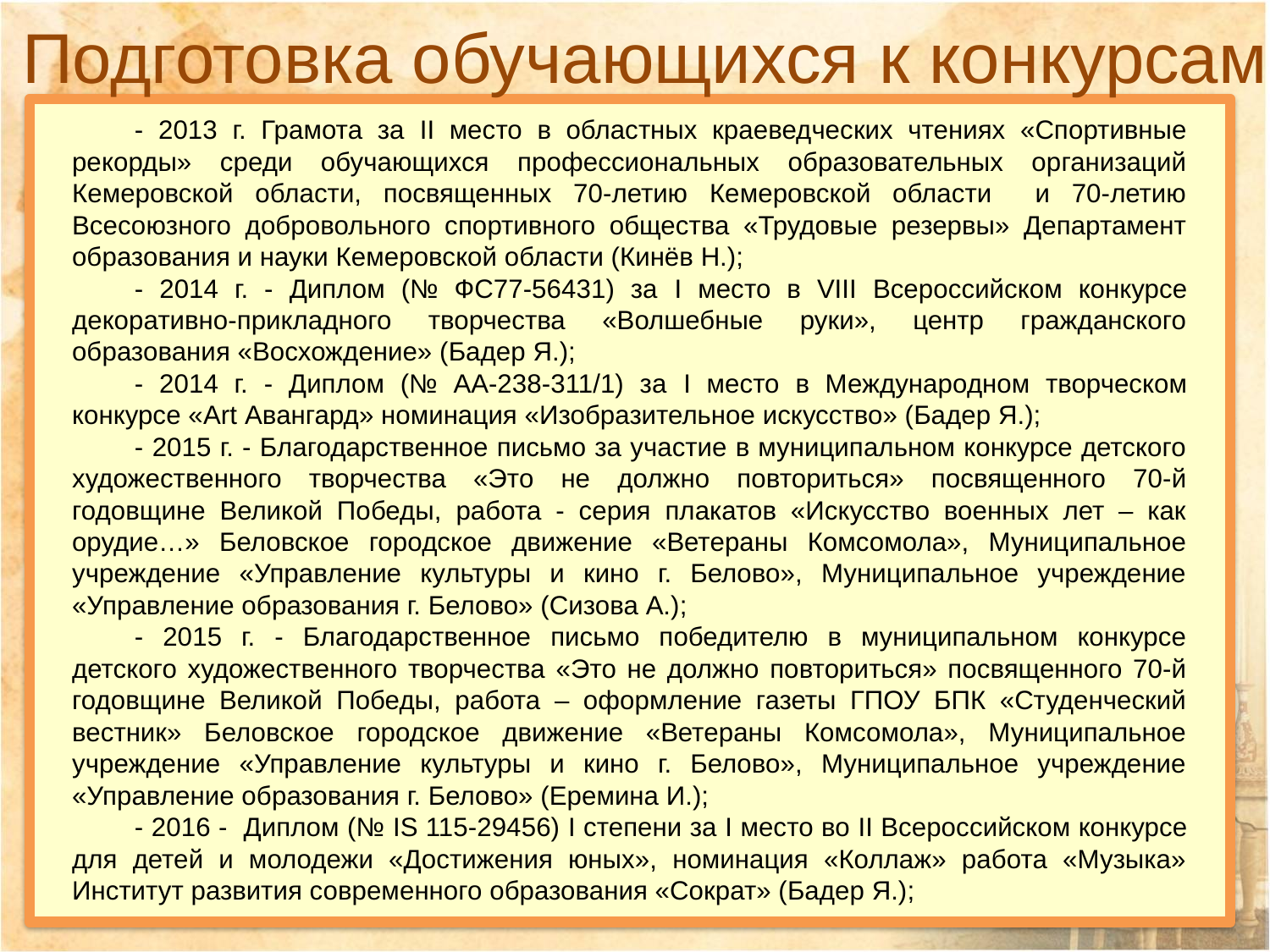

Подготовка обучающихся к конкурсам

- 2013 г. Грамота за II место в областных краеведческих чтениях «Спортивные рекорды» среди обучающихся профессиональных образовательных организаций Кемеровской области, посвященных 70-летию Кемеровской области  и 70-летию Всесоюзного добровольного спортивного общества «Трудовые резервы» Департамент образования и науки Кемеровской области (Кинёв Н.);
- 2014 г. - Диплом (№ ФС77-56431) за I место в VIII Всероссийском конкурсе декоративно-прикладного творчества «Волшебные руки», центр гражданского образования «Восхождение» (Бадер Я.);
- 2014 г. - Диплом (№ АА-238-311/1) за I место в Международном творческом конкурсе «Art Авангард» номинация «Изобразительное искусство» (Бадер Я.);
- 2015 г. - Благодарственное письмо за участие в муниципальном конкурсе детского художественного творчества «Это не должно повториться» посвященного 70-й годовщине Великой Победы, работа - серия плакатов «Искусство военных лет – как орудие…» Беловское городское движение «Ветераны Комсомола», Муниципальное учреждение «Управление культуры и кино г. Белово», Муниципальное учреждение «Управление образования г. Белово» (Сизова А.);
- 2015 г. - Благодарственное письмо победителю в муниципальном конкурсе детского художественного творчества «Это не должно повториться» посвященного 70-й годовщине Великой Победы, работа – оформление газеты ГПОУ БПК «Студенческий вестник» Беловское городское движение «Ветераны Комсомола», Муниципальное учреждение «Управление культуры и кино г. Белово», Муниципальное учреждение «Управление образования г. Белово» (Еремина И.);
- 2016 -  Диплом (№ IS 115-29456) I степени за I место во II Всероссийском конкурсе для детей и молодежи «Достижения юных», номинация «Коллаж» работа «Музыка» Институт развития современного образования «Сократ» (Бадер Я.);